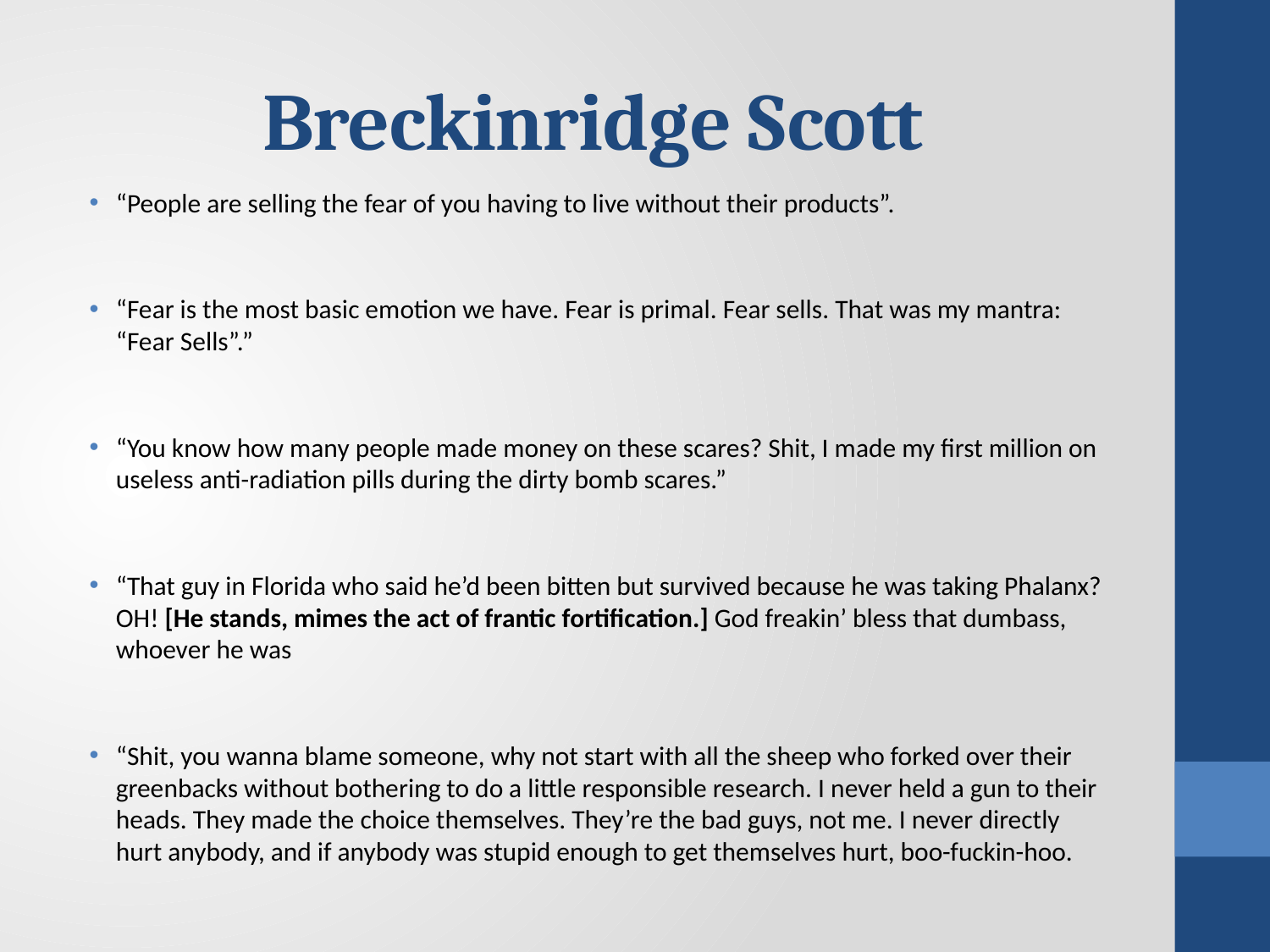

# Breckinridge Scott
“People are selling the fear of you having to live without their products”.

“Fear is the most basic emotion we have. Fear is primal. Fear sells. That was my mantra: “Fear Sells”.”

“You know how many people made money on these scares? Shit, I made my first million on useless anti-radiation pills during the dirty bomb scares.”

“That guy in Florida who said he’d been bitten but survived because he was taking Phalanx? OH! [He stands, mimes the act of frantic fortification.] God freakin’ bless that dumbass, whoever he was

“Shit, you wanna blame someone, why not start with all the sheep who forked over their greenbacks without bothering to do a little responsible research. I never held a gun to their heads. They made the choice themselves. They’re the bad guys, not me. I never directly hurt anybody, and if anybody was stupid enough to get themselves hurt, boo-fuckin-hoo.